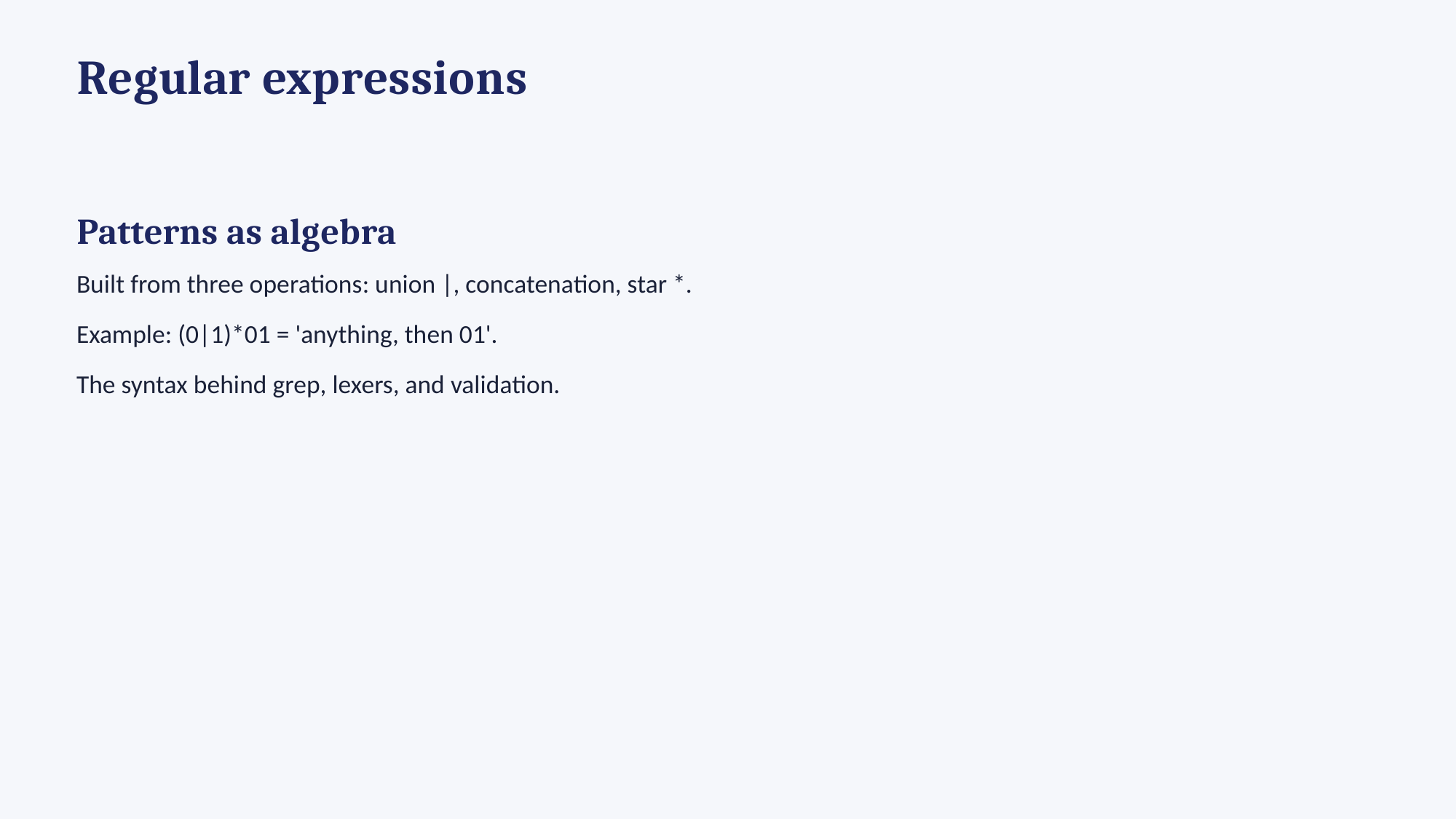

Regular expressions
Patterns as algebra
Built from three operations: union |, concatenation, star *.
Example: (0|1)*01 = 'anything, then 01'.
The syntax behind grep, lexers, and validation.